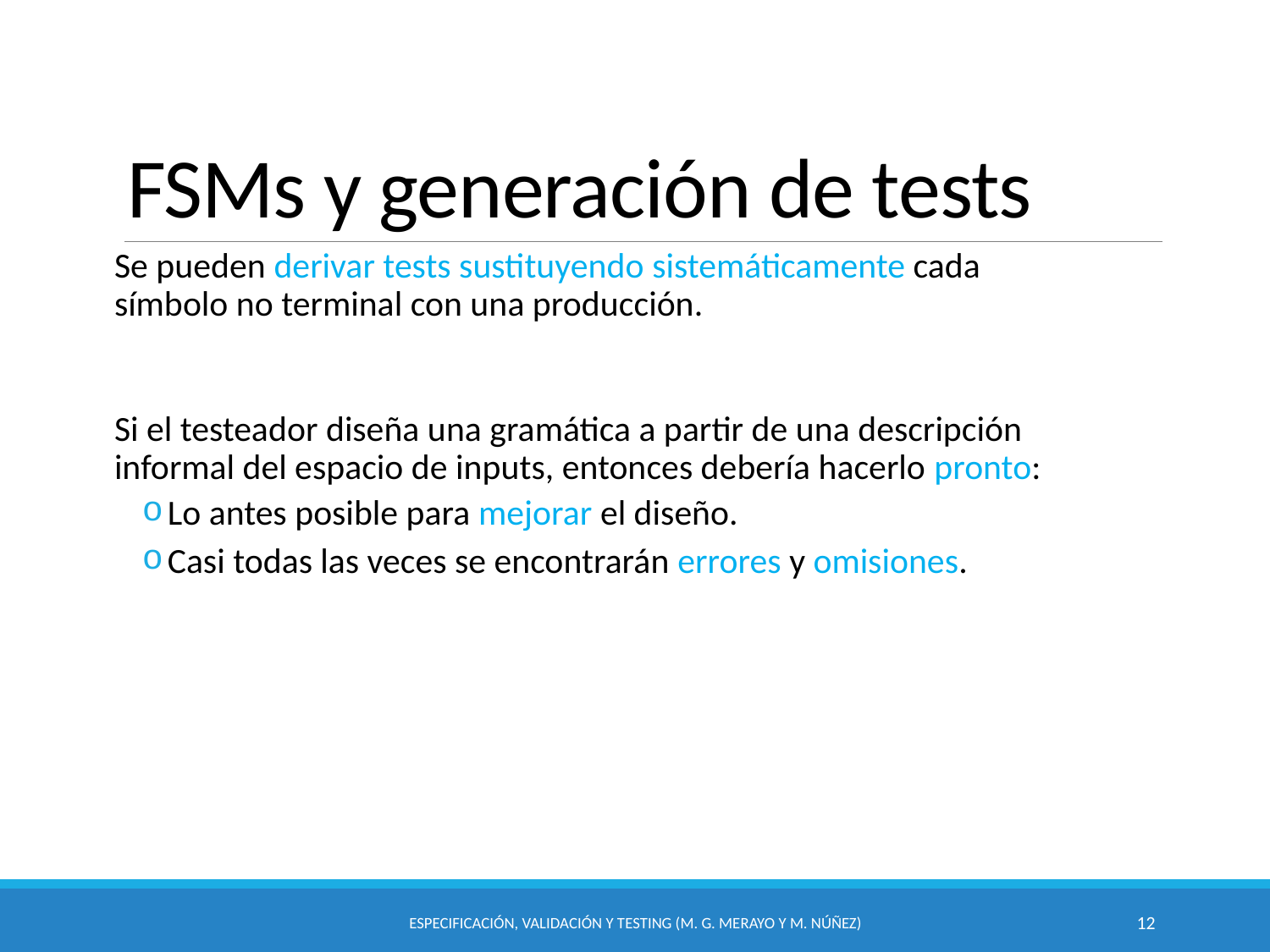

# FSMs y generación de tests
Se pueden derivar tests sustituyendo sistemáticamente cada símbolo no terminal con una producción.

Si el testeador diseña una gramática a partir de una descripción informal del espacio de inputs, entonces debería hacerlo pronto:
Lo antes posible para mejorar el diseño.
Casi todas las veces se encontrarán errores y omisiones.

Especificación, Validación y Testing (M. G. Merayo y M. Núñez)
12